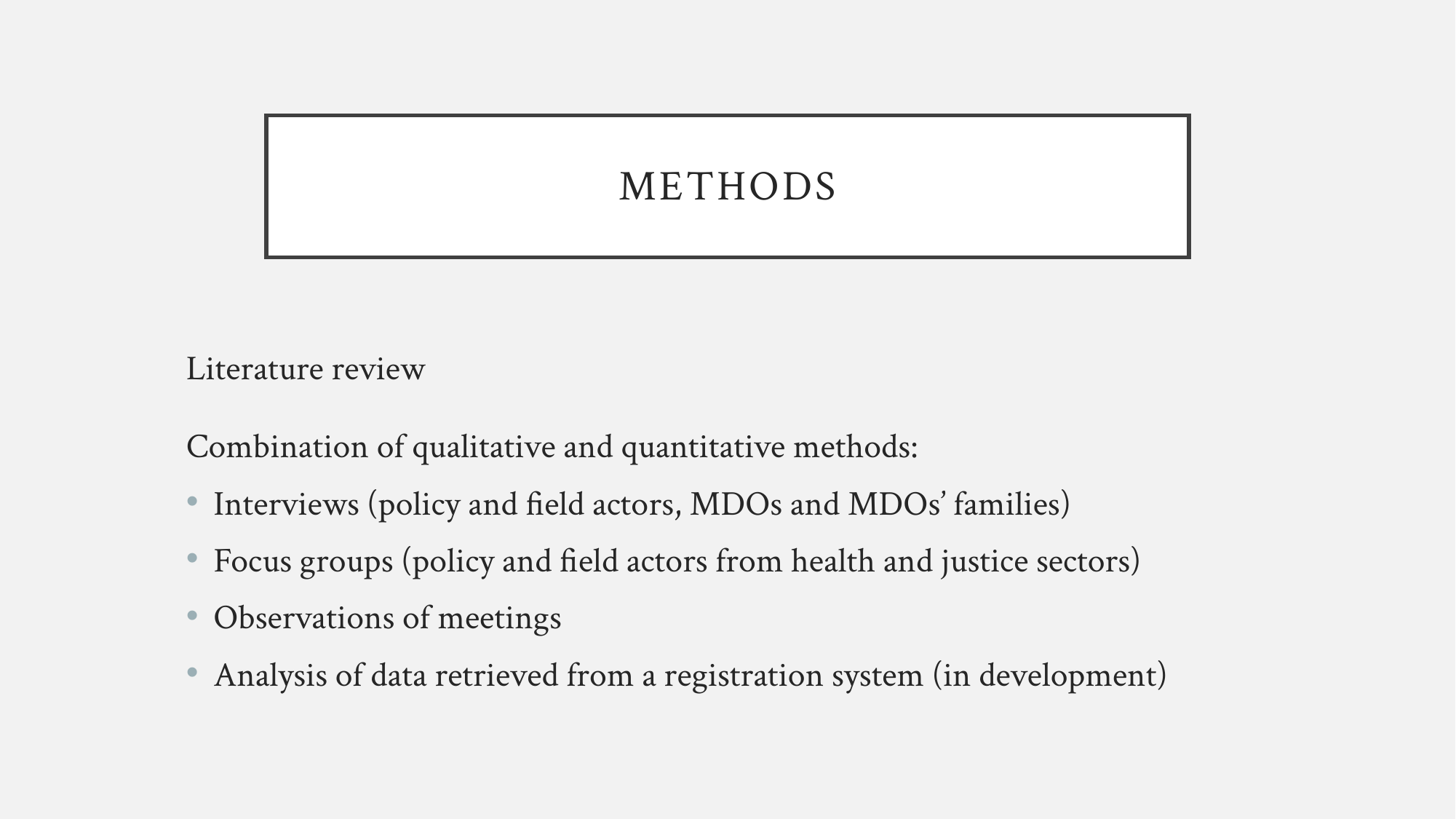

# Methods
Literature review
Combination of qualitative and quantitative methods:
Interviews (policy and field actors, MDOs and MDOs’ families)
Focus groups (policy and field actors from health and justice sectors)
Observations of meetings
Analysis of data retrieved from a registration system (in development)